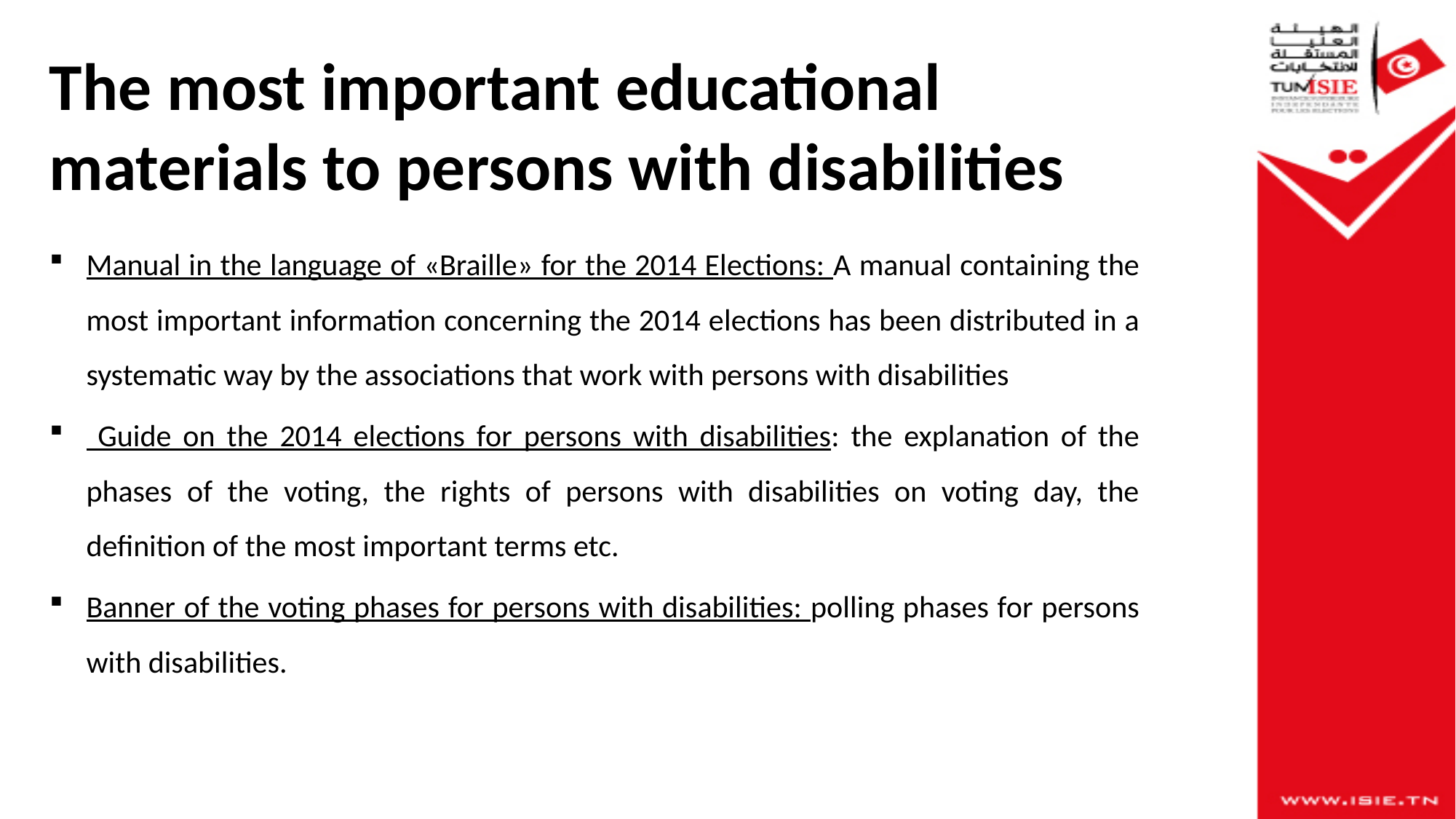

# The most important educational materials to persons with disabilities
Manual in the language of «Braille» for the 2014 Elections: A manual containing the most important information concerning the 2014 elections has been distributed in a systematic way by the associations that work with persons with disabilities
 Guide on the 2014 elections for persons with disabilities: the explanation of the phases of the voting, the rights of persons with disabilities on voting day, the definition of the most important terms etc.
Banner of the voting phases for persons with disabilities: polling phases for persons with disabilities.